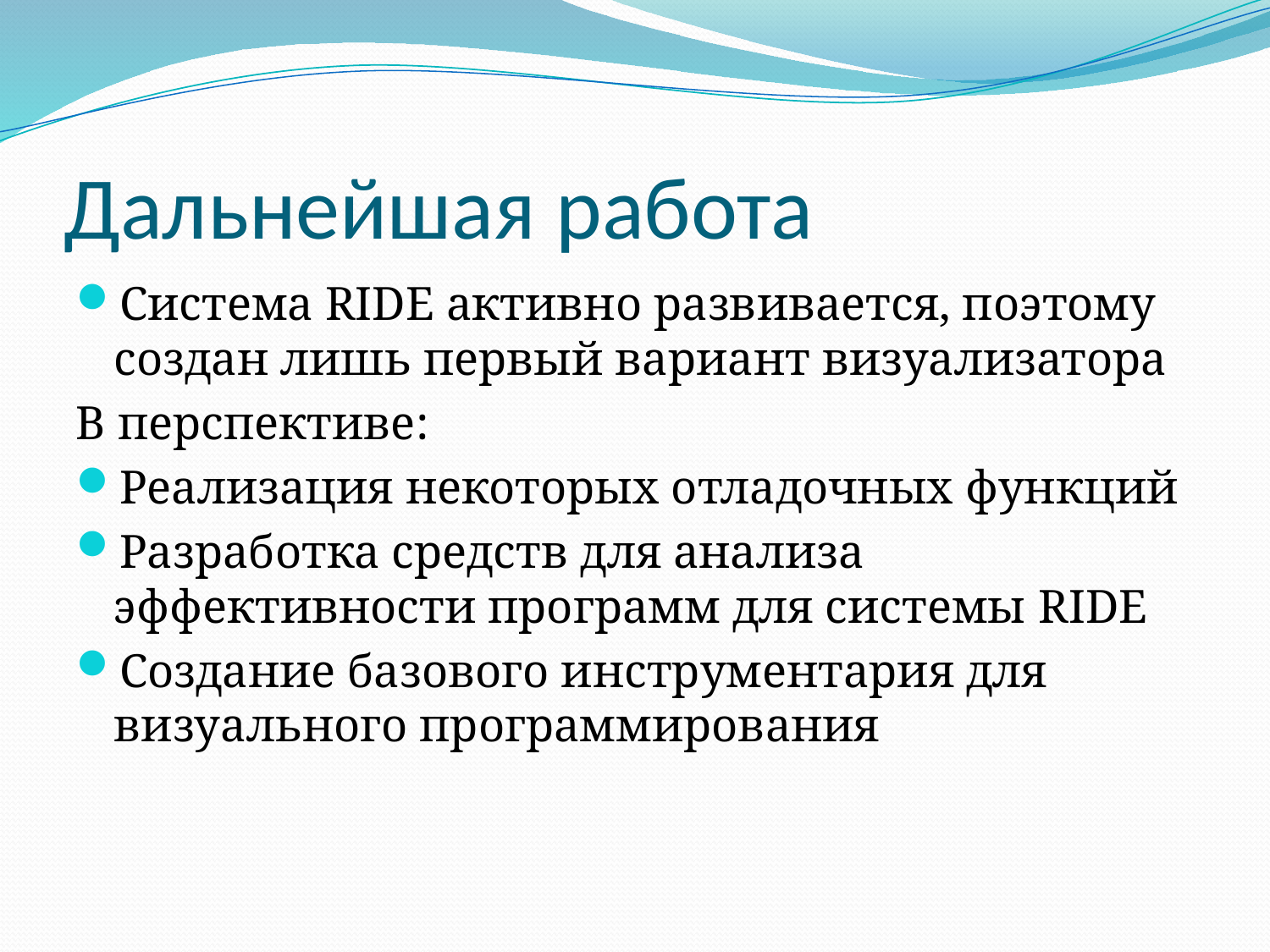

# Дальнейшая работа
Система RIDE активно развивается, поэтому создан лишь первый вариант визуализатора
В перспективе:
Реализация некоторых отладочных функций
Разработка средств для анализа эффективности программ для системы RIDE
Создание базового инструментария для визуального программирования